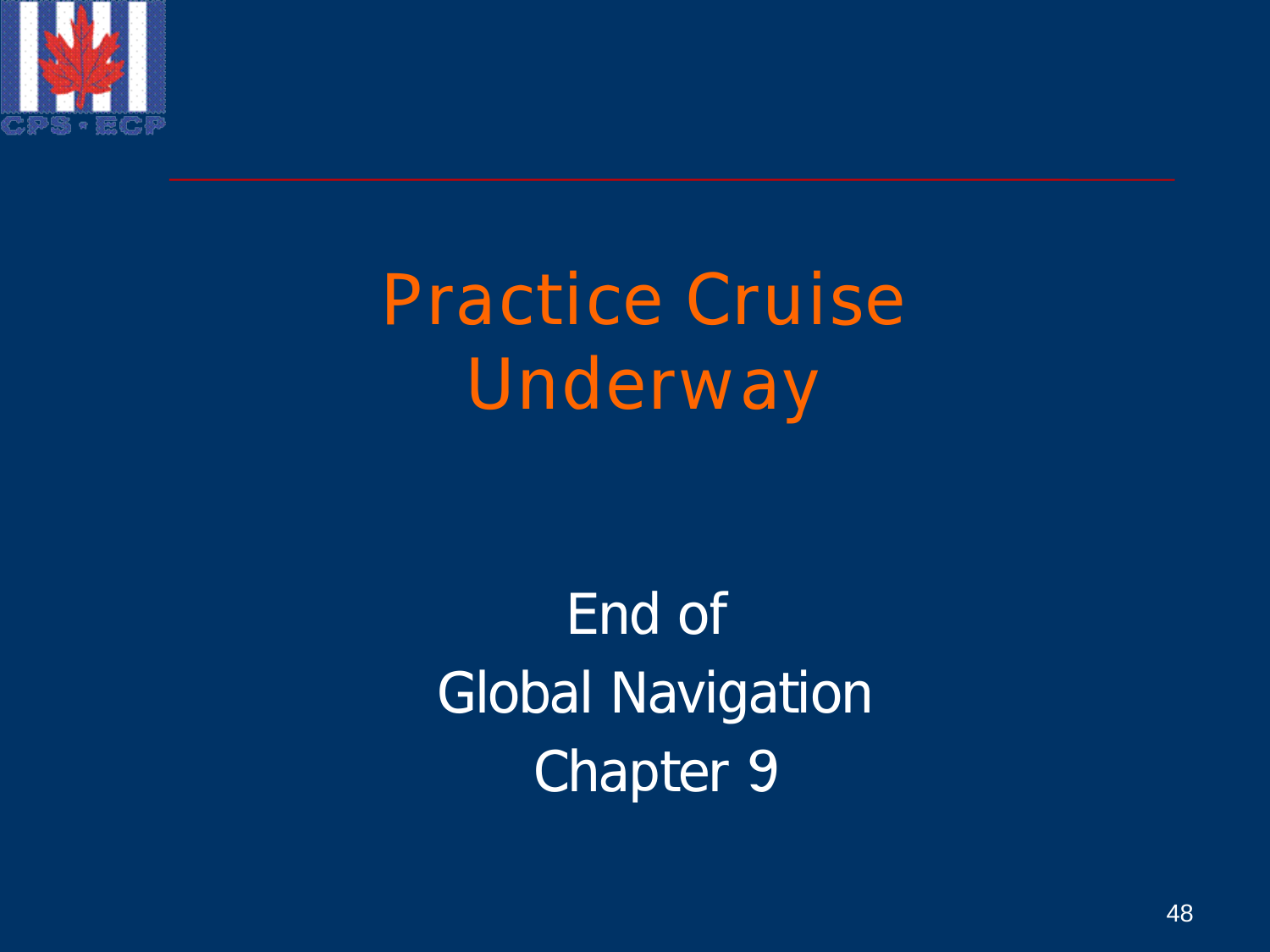

# Practice Cruise Underway
End of
Global Navigation
Chapter 9
48